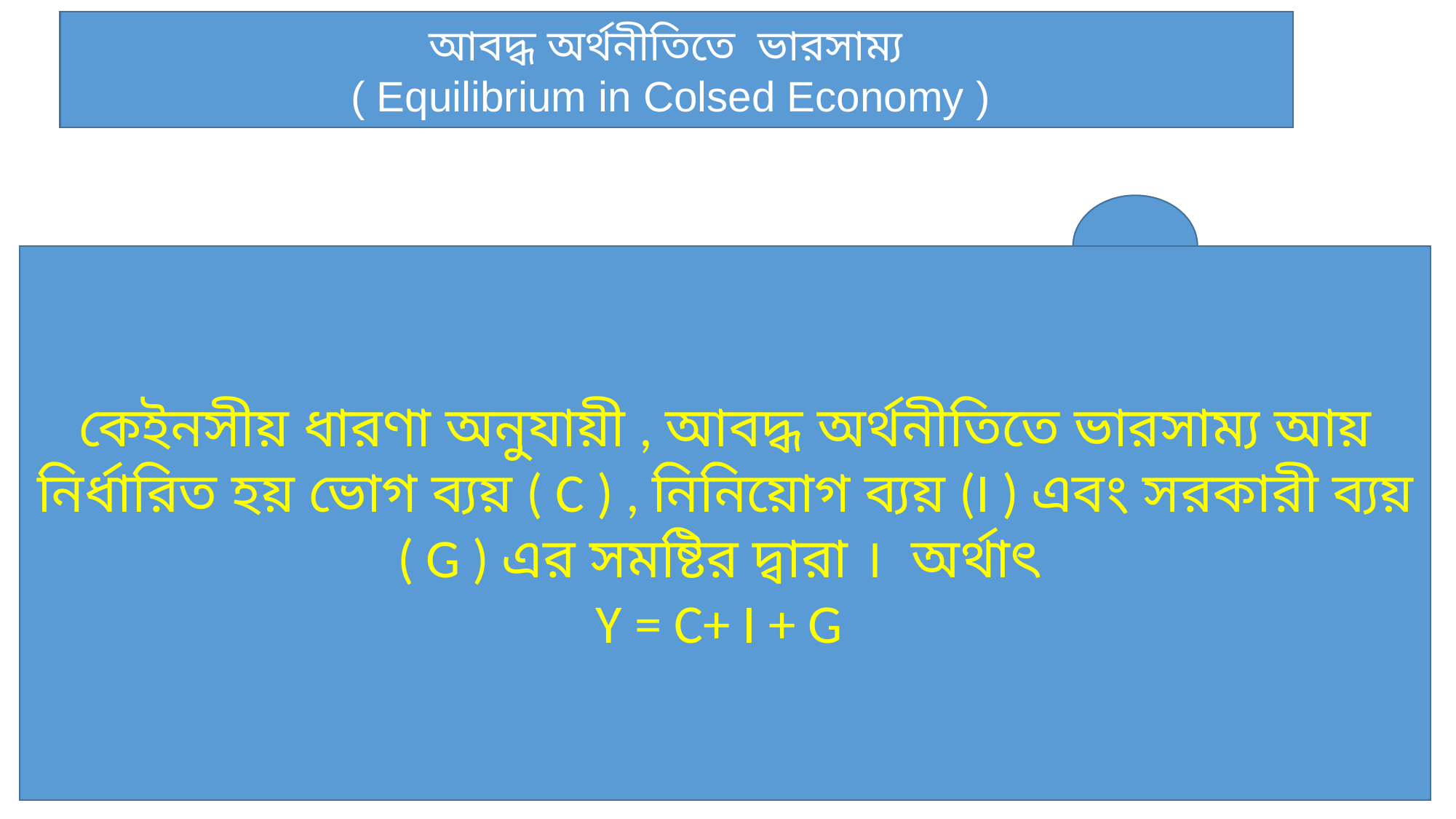

আবদ্ধ অর্থনীতিতে  ভারসাম্য
( Equilibrium in Colsed Economy )

কেইনসীয় ধারণা অনুযায়ী , আবদ্ধ অর্থনীতিতে ভারসাম্য আয় নির্ধারিত হয় ভোগ ব্যয় ( C ) , নিনিয়োগ ব্যয় (I ) এবং সরকারী ব্যয় ( G ) এর সমষ্টির দ্বারা ।  অর্থাৎ
Y = C+ I + G